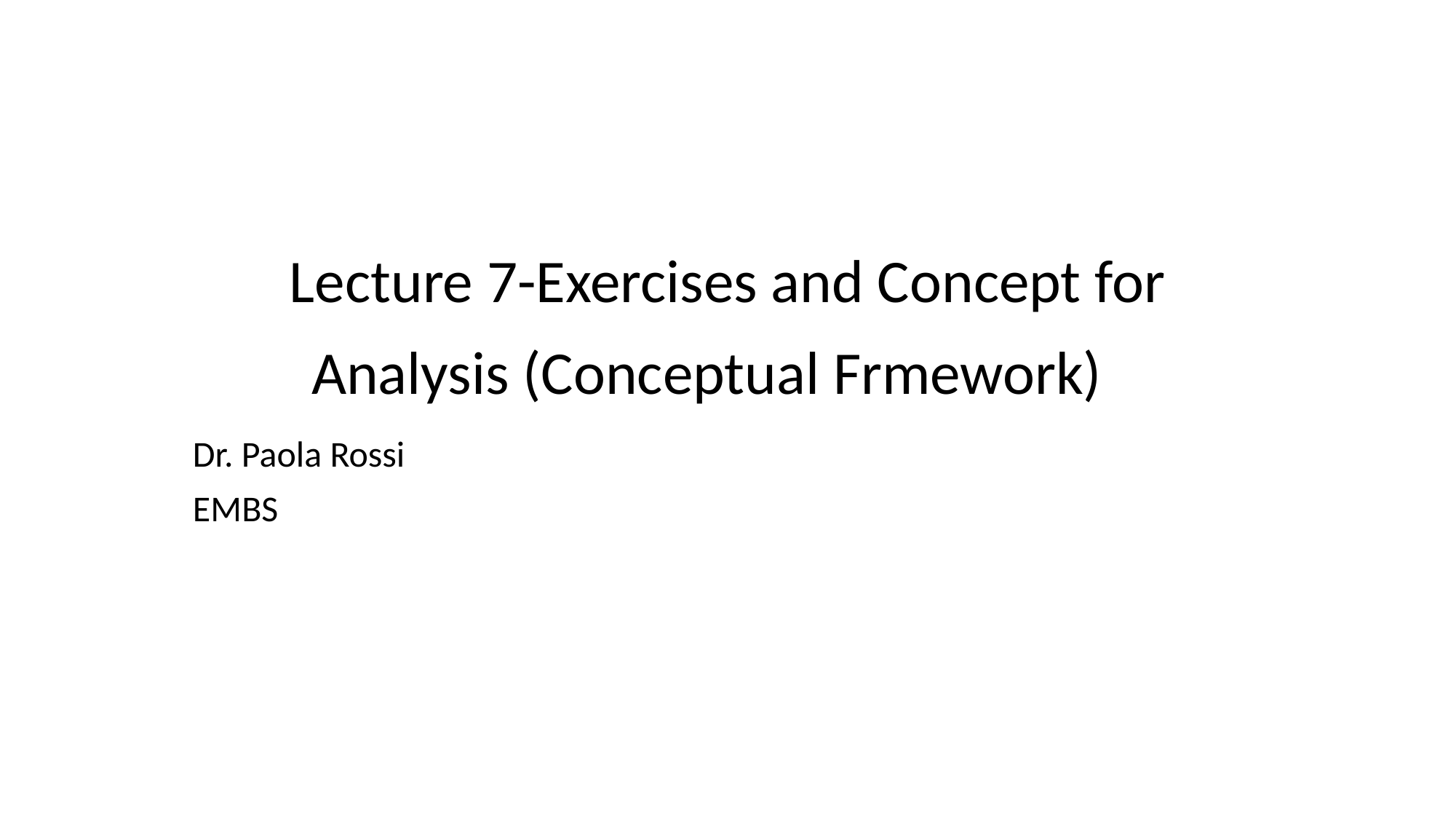

# Lecture 7-Exercises and Concept for Analysis (Conceptual Frmework)
Dr. Paola Rossi
EMBS